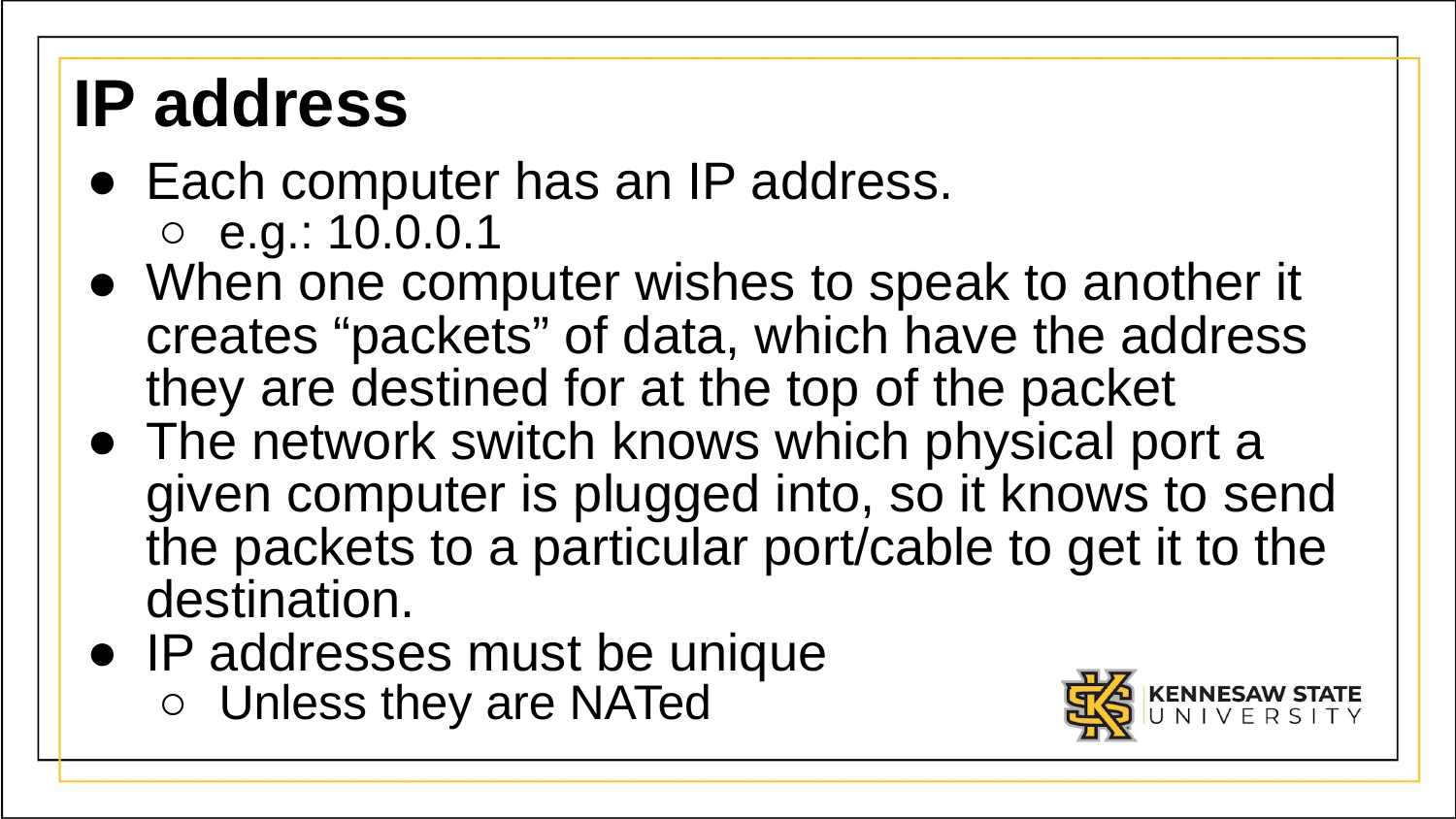

# IP address
Each computer has an IP address.
e.g.: 10.0.0.1
When one computer wishes to speak to another it creates “packets” of data, which have the address they are destined for at the top of the packet
The network switch knows which physical port a given computer is plugged into, so it knows to send the packets to a particular port/cable to get it to the destination.
IP addresses must be unique
Unless they are NATed